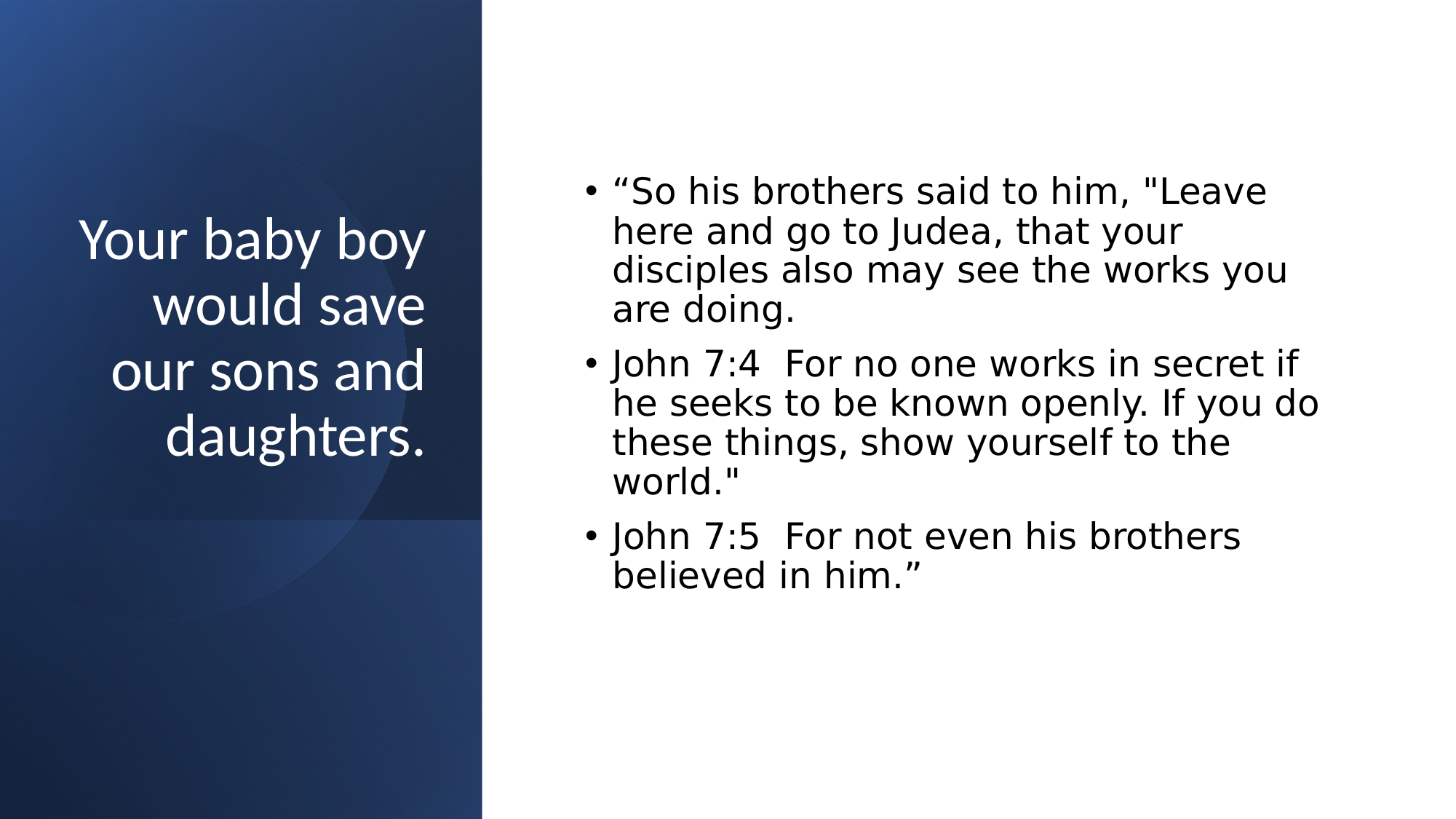

# Your baby boy would save our sons and daughters.
“So his brothers said to him, "Leave here and go to Judea, that your disciples also may see the works you are doing.
John 7:4  For no one works in secret if he seeks to be known openly. If you do these things, show yourself to the world."
John 7:5  For not even his brothers believed in him.”